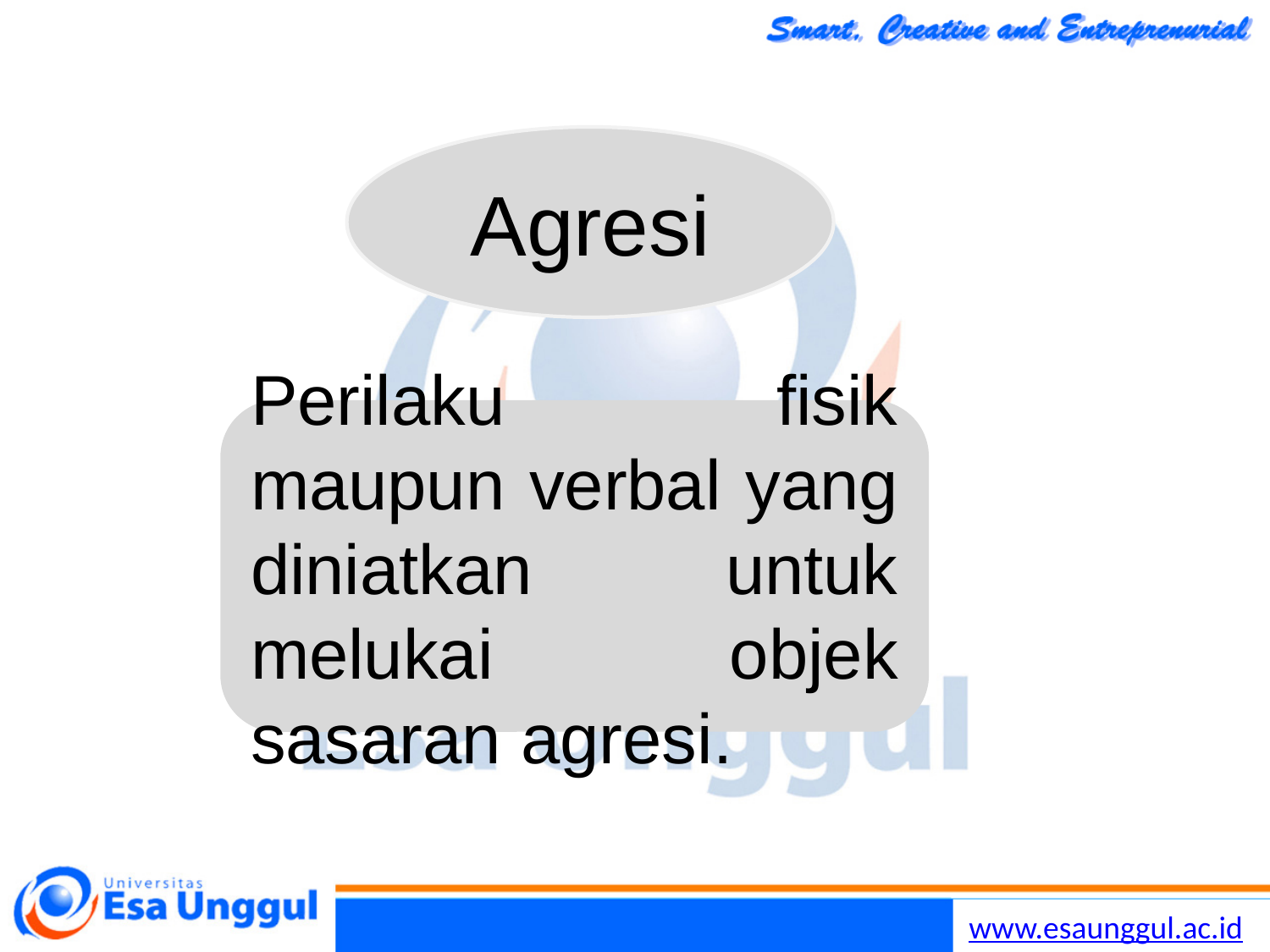

Agresi
Perilaku fisik maupun verbal yang diniatkan untuk melukai objek sasaran agresi.